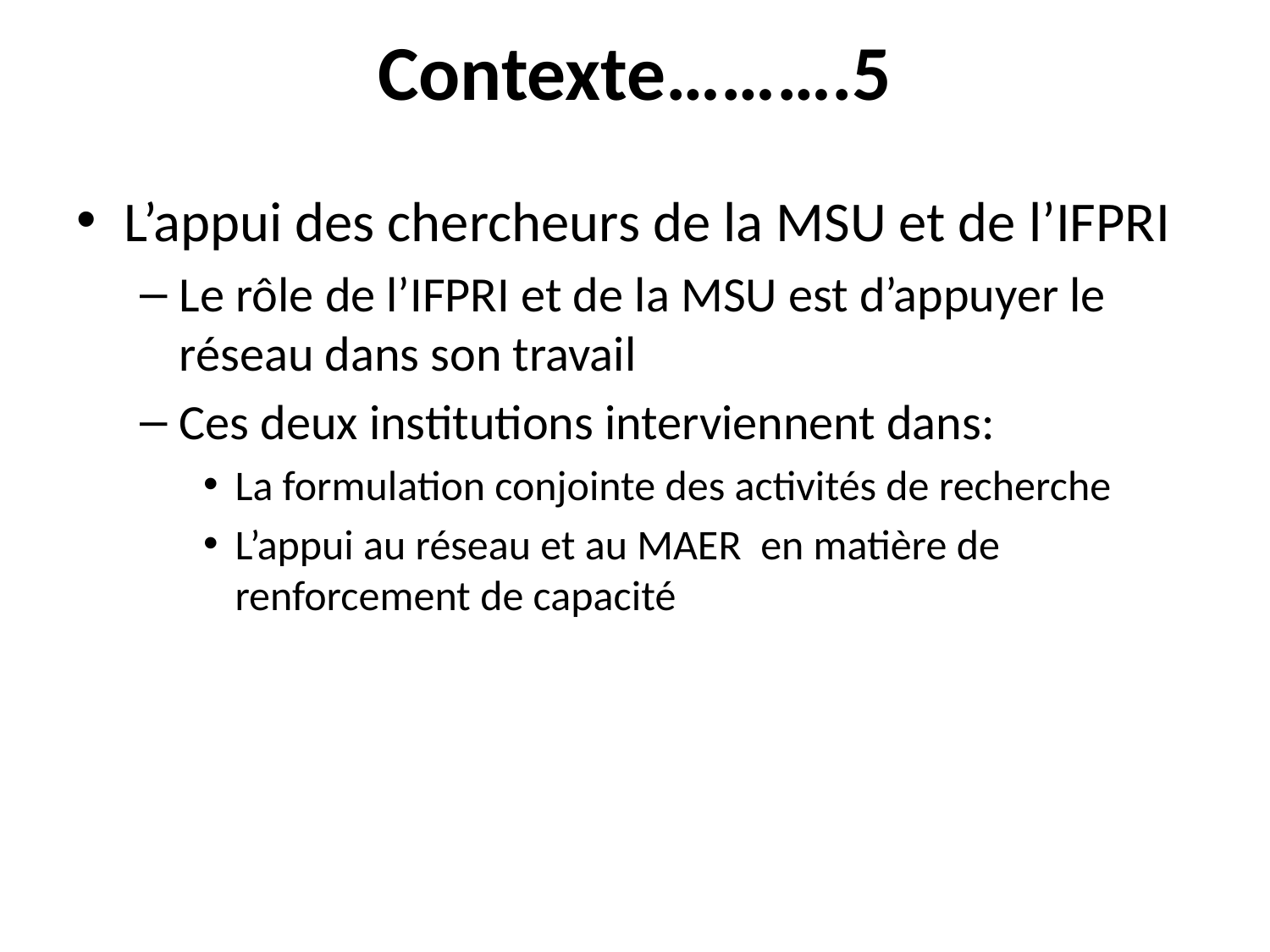

# Contexte……….5
L’appui des chercheurs de la MSU et de l’IFPRI
Le rôle de l’IFPRI et de la MSU est d’appuyer le réseau dans son travail
Ces deux institutions interviennent dans:
La formulation conjointe des activités de recherche
L’appui au réseau et au MAER  en matière de renforcement de capacité